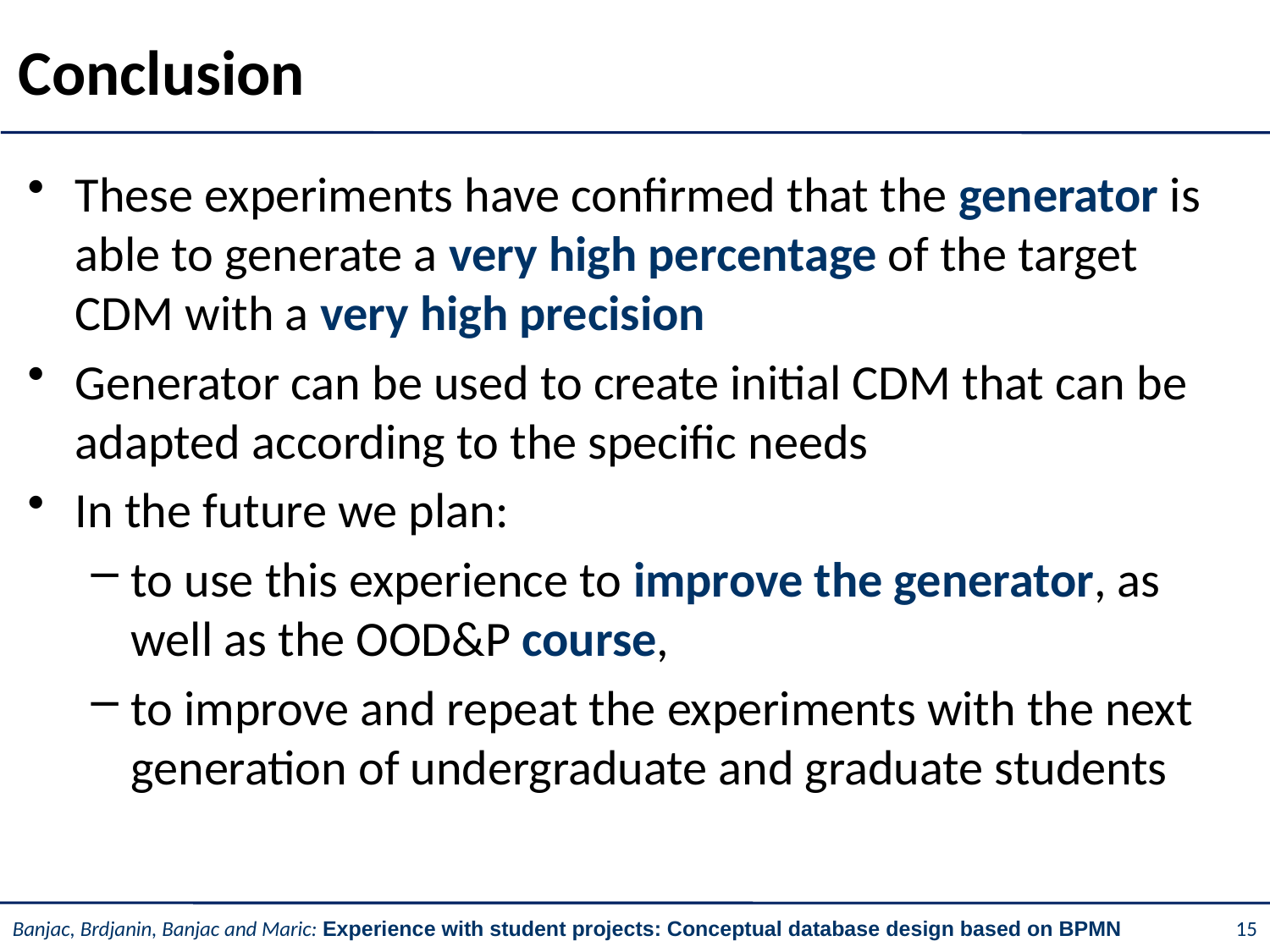

# Conclusion
These experiments have confirmed that the generator is able to generate a very high percentage of the target CDM with a very high precision
Generator can be used to create initial CDM that can be adapted according to the specific needs
In the future we plan:
to use this experience to improve the generator, as well as the OOD&P course,
to improve and repeat the experiments with the next generation of undergraduate and graduate students

15